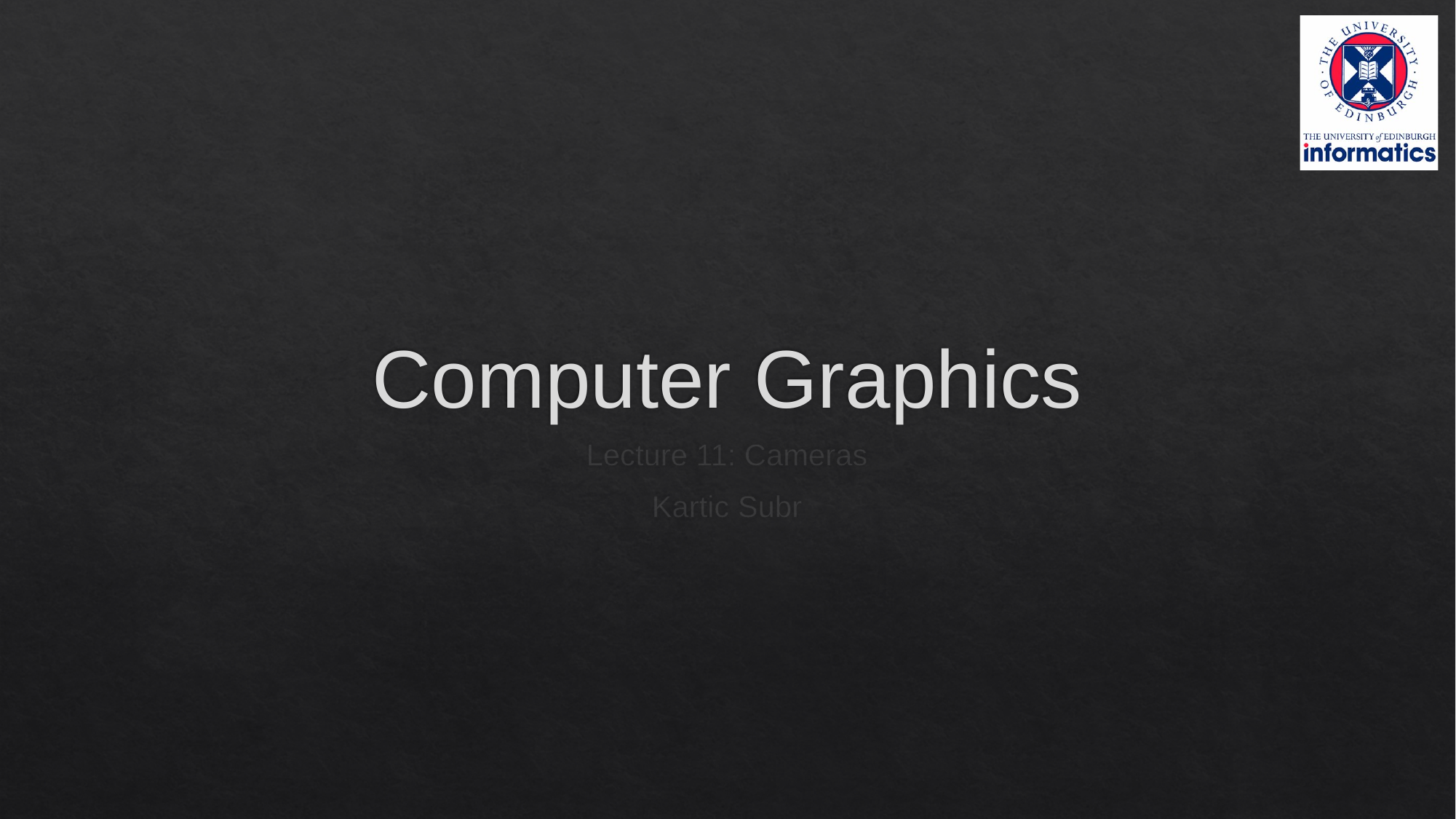

# Computer Graphics
Lecture 11: Cameras
Kartic Subr